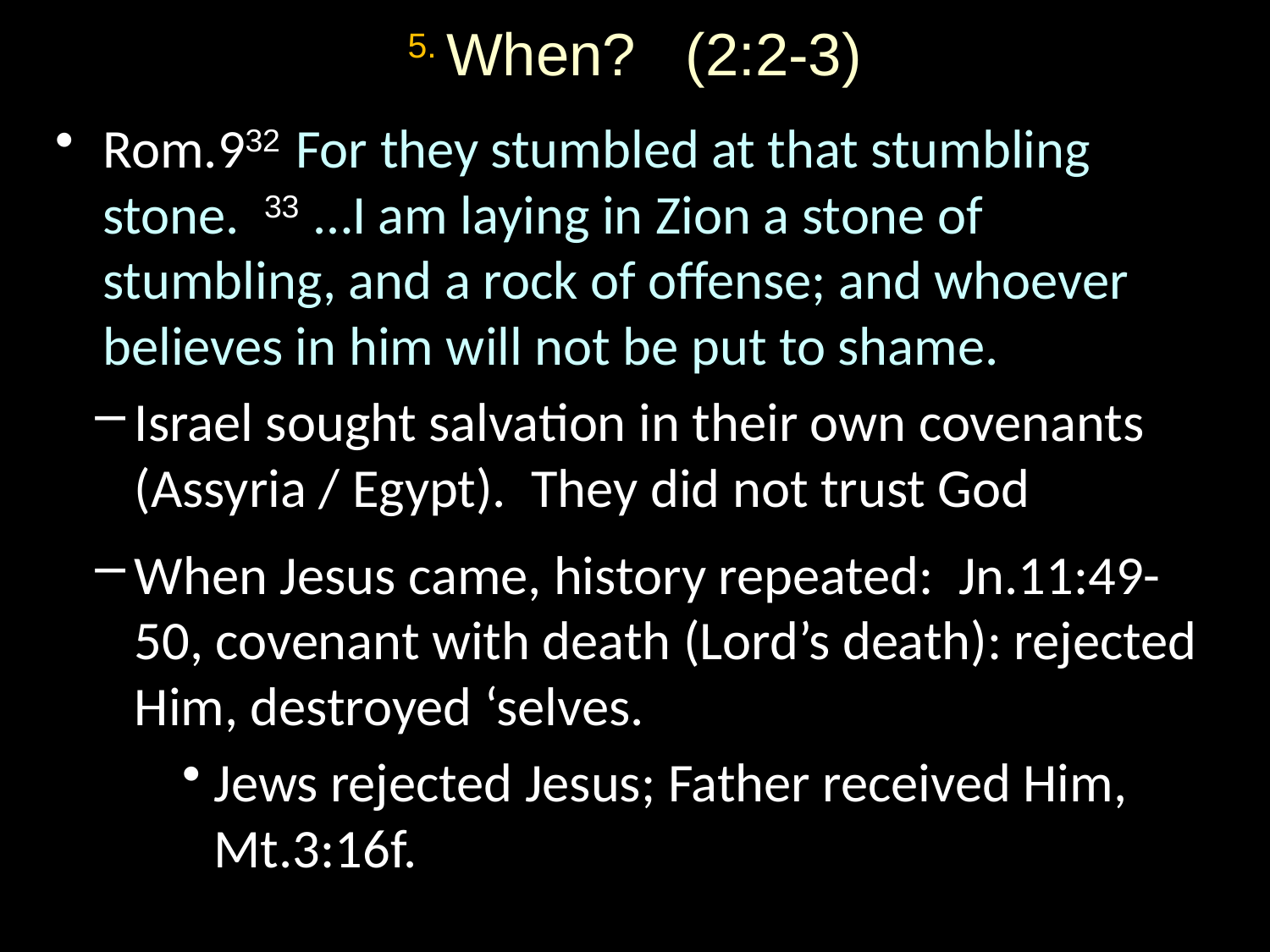

# 5. When?   (2:2-3)
Rom.932 For they stumbled at that stumbling stone.  33 …I am laying in Zion a stone of stumbling, and a rock of offense; and whoever believes in him will not be put to shame.
Israel sought salvation in their own covenants  (Assyria / Egypt).  They did not trust God
When Jesus came, history repeated:  Jn.11:49-50, covenant with death (Lord’s death): rejected Him, destroyed ‘selves.
Jews rejected Jesus; Father received Him, Mt.3:16f.